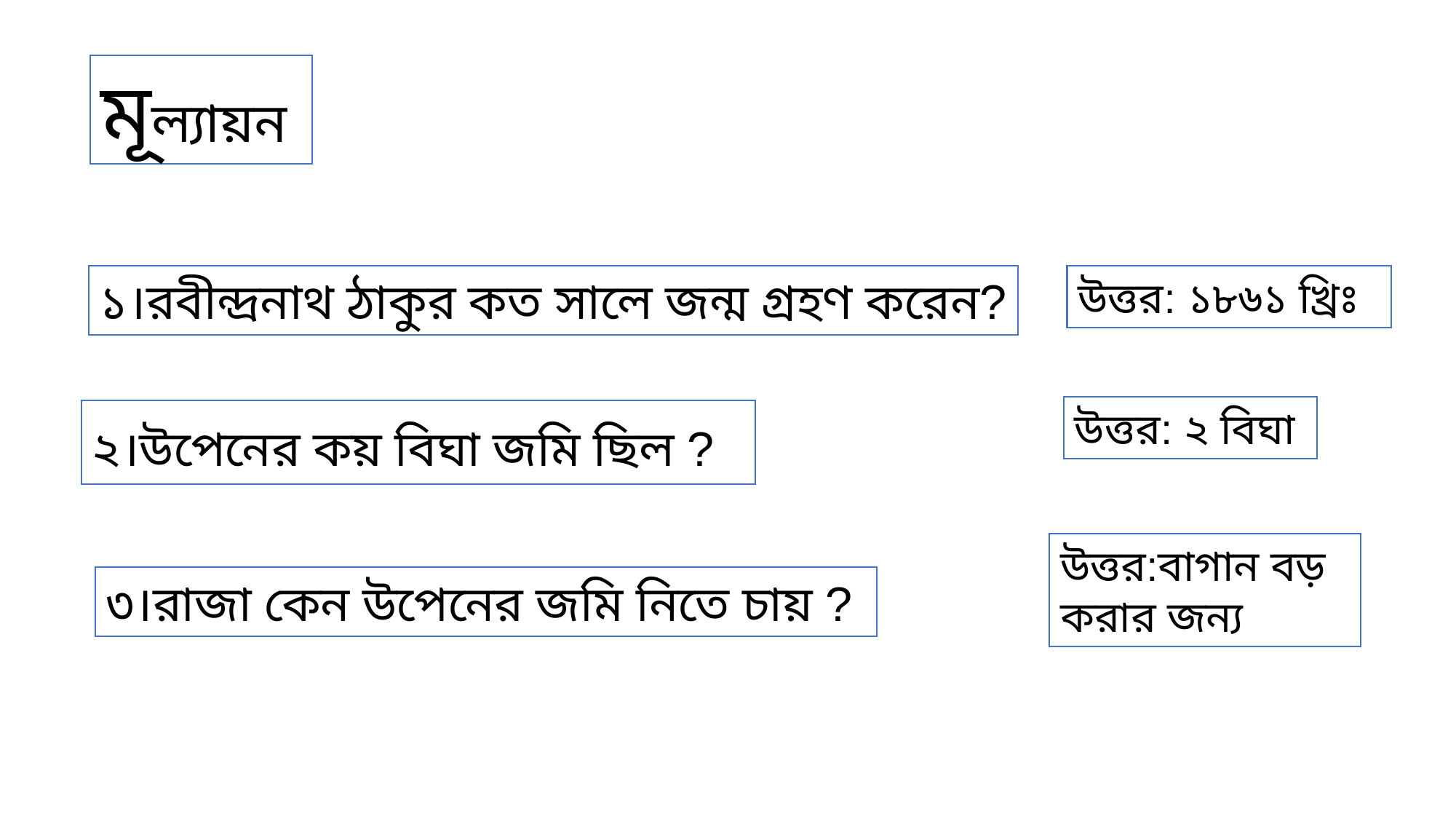

মূল্যায়ন
১।রবীন্দ্রনাথ ঠাকুর কত সালে জন্ম গ্রহণ করেন?
উত্তর: ১৮৬১ খ্রিঃ
উত্তর: ২ বিঘা
২।উপেনের কয় বিঘা জমি ছিল ?
উত্তর:বাগান বড় করার জন্য
৩।রাজা কেন উপেনের জমি নিতে চায় ?